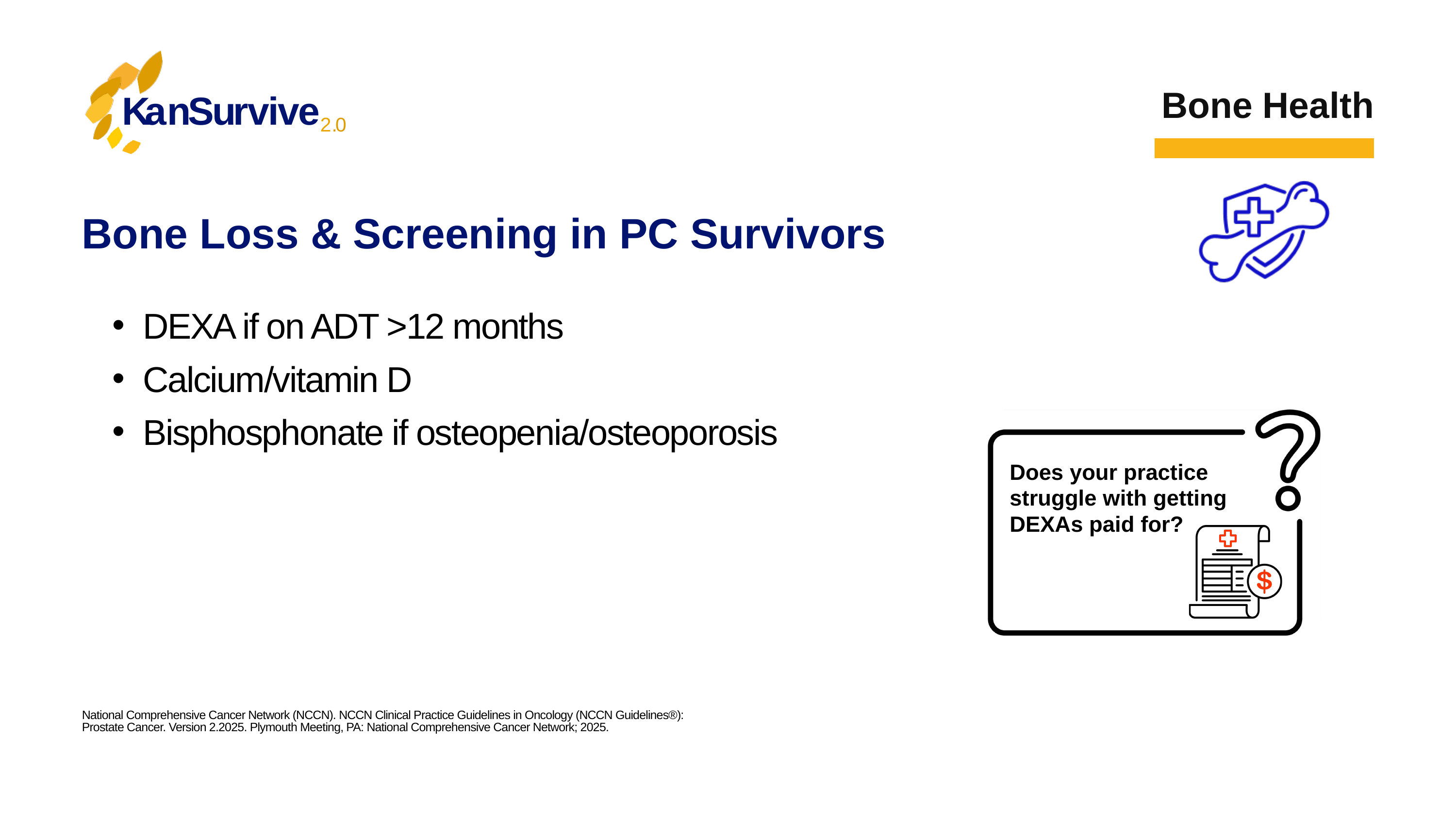

K
a
n
S
u
r
v
i
v
e

2
.
0

Bone Health

Bone Loss & Screening in PC Survivors
DEXA if on ADT >12 months
Calcium/vitamin D
Bisphosphonate if osteopenia/osteoporosis

Does your practice struggle with getting DEXAs paid for?

National Comprehensive Cancer Network (NCCN). NCCN Clinical Practice Guidelines in Oncology (NCCN Guidelines®): Prostate Cancer. Version 2.2025. Plymouth Meeting, PA: National Comprehensive Cancer Network; 2025.